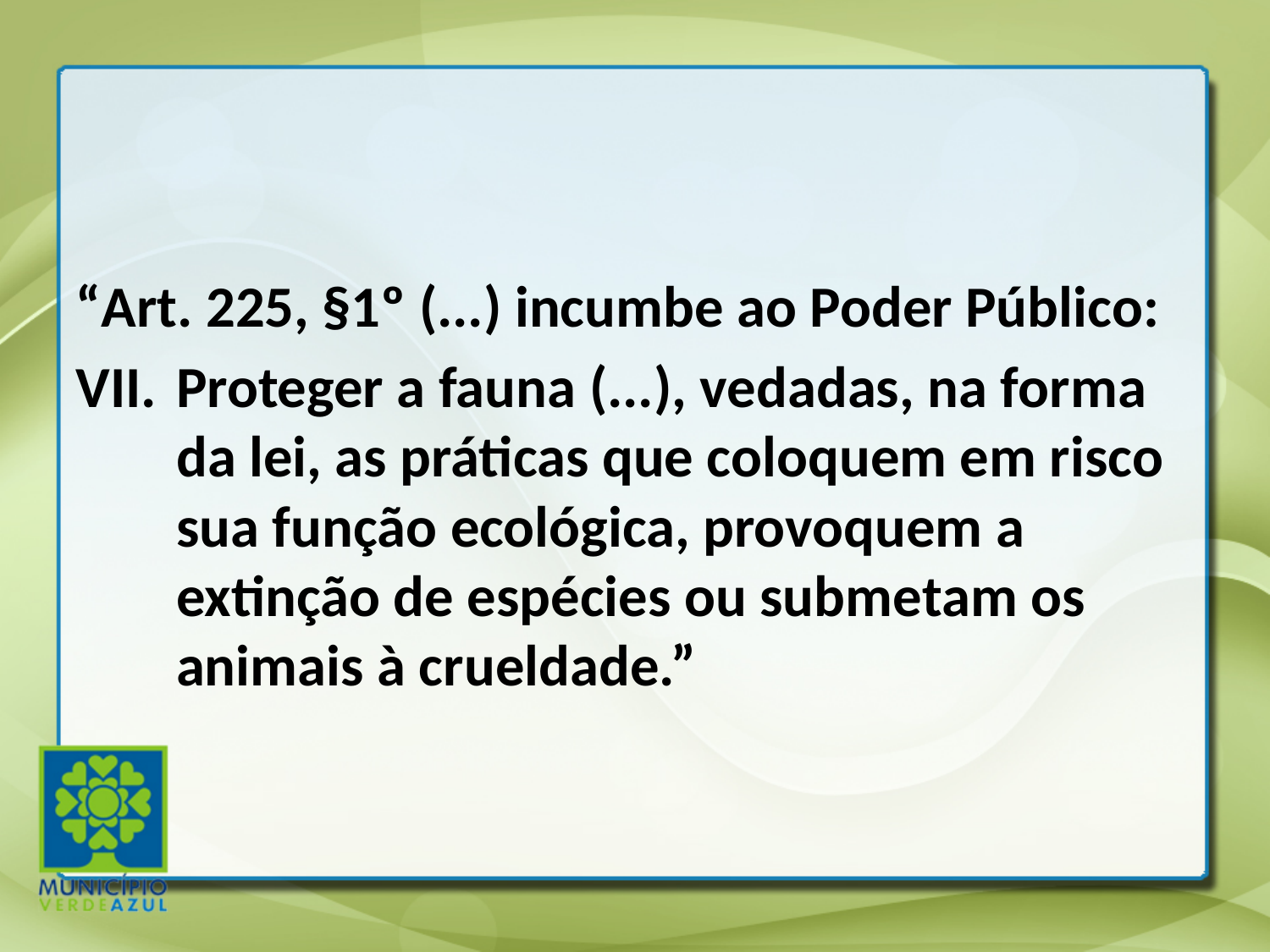

“Art. 225, §1º (...) incumbe ao Poder Público:
Proteger a fauna (...), vedadas, na forma da lei, as práticas que coloquem em risco sua função ecológica, provoquem a extinção de espécies ou submetam os animais à crueldade.”